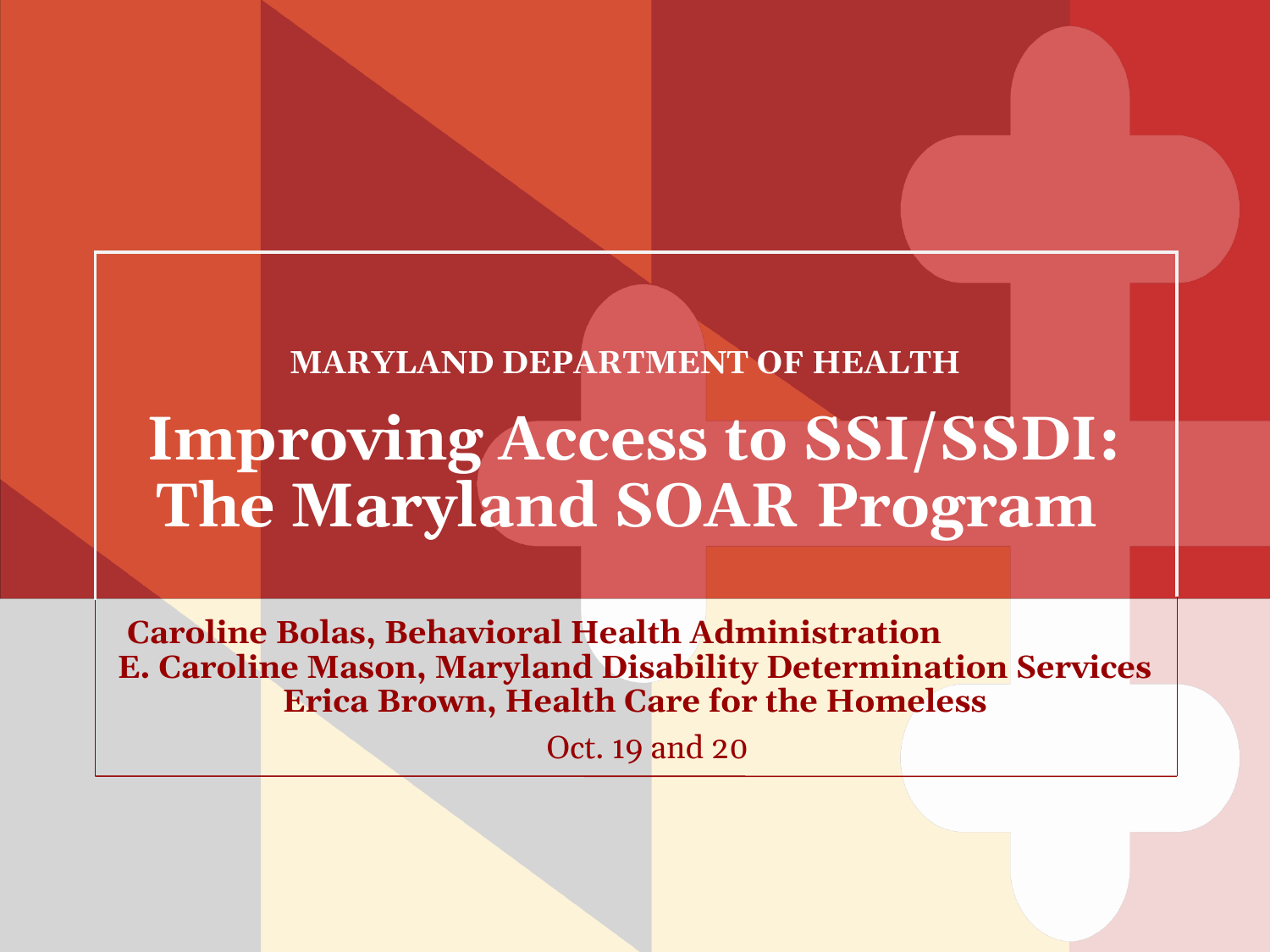

MARYLAND DEPARTMENT OF HEALTH
# Improving Access to SSI/SSDI: The Maryland SOAR Program
Caroline Bolas, Behavioral Health Administration                          E. Caroline Mason, Maryland Disability Determination Services Erica Brown, Health Care for the Homeless

Oct. 19 and 20